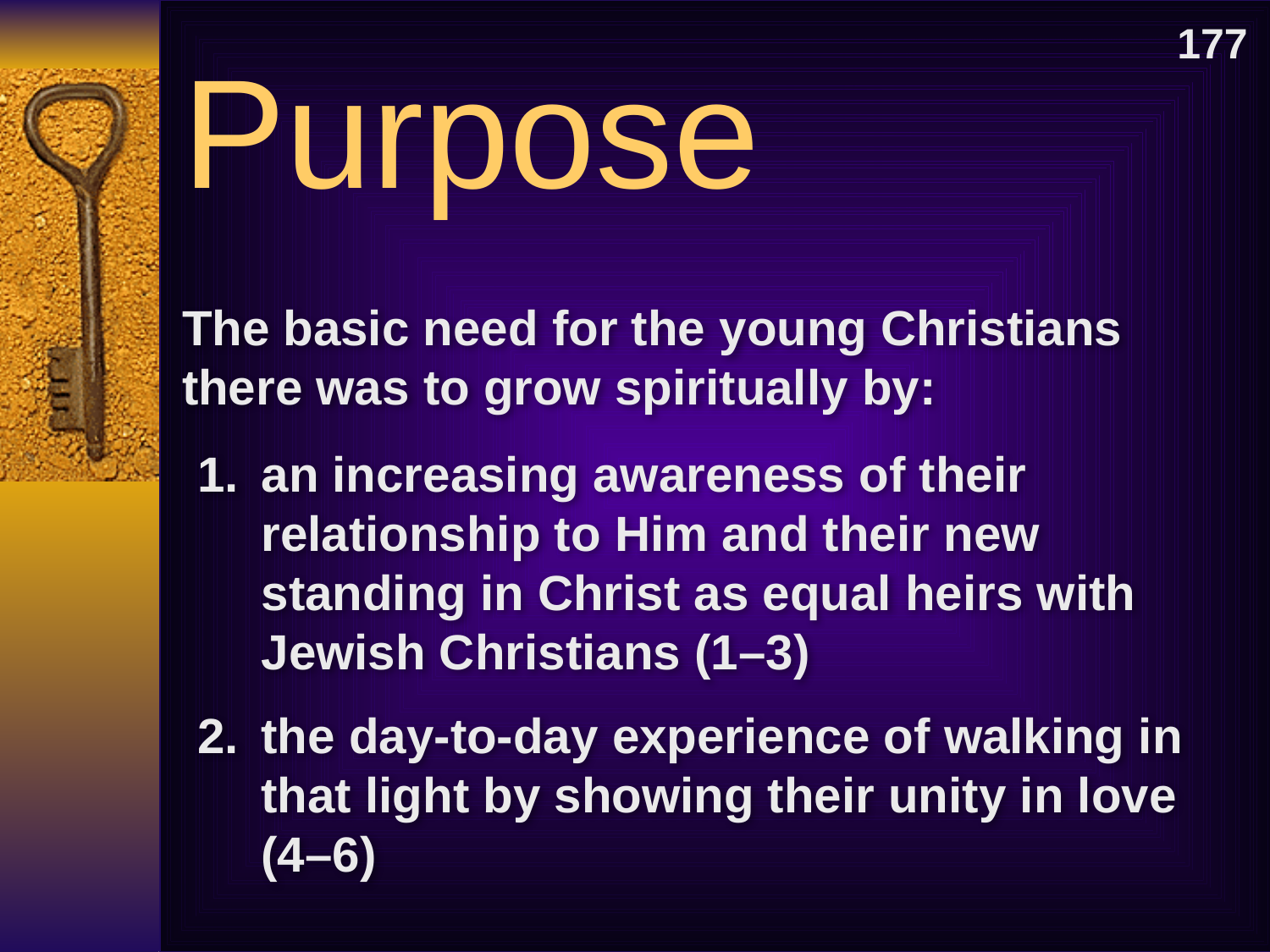

177
Purpose
The basic need for the young Christians there was to grow spiritually by:
an increasing awareness of their relationship to Him and their new standing in Christ as equal heirs with Jewish Christians (1–3)
the day-to-day experience of walking in that light by showing their unity in love (4–6)